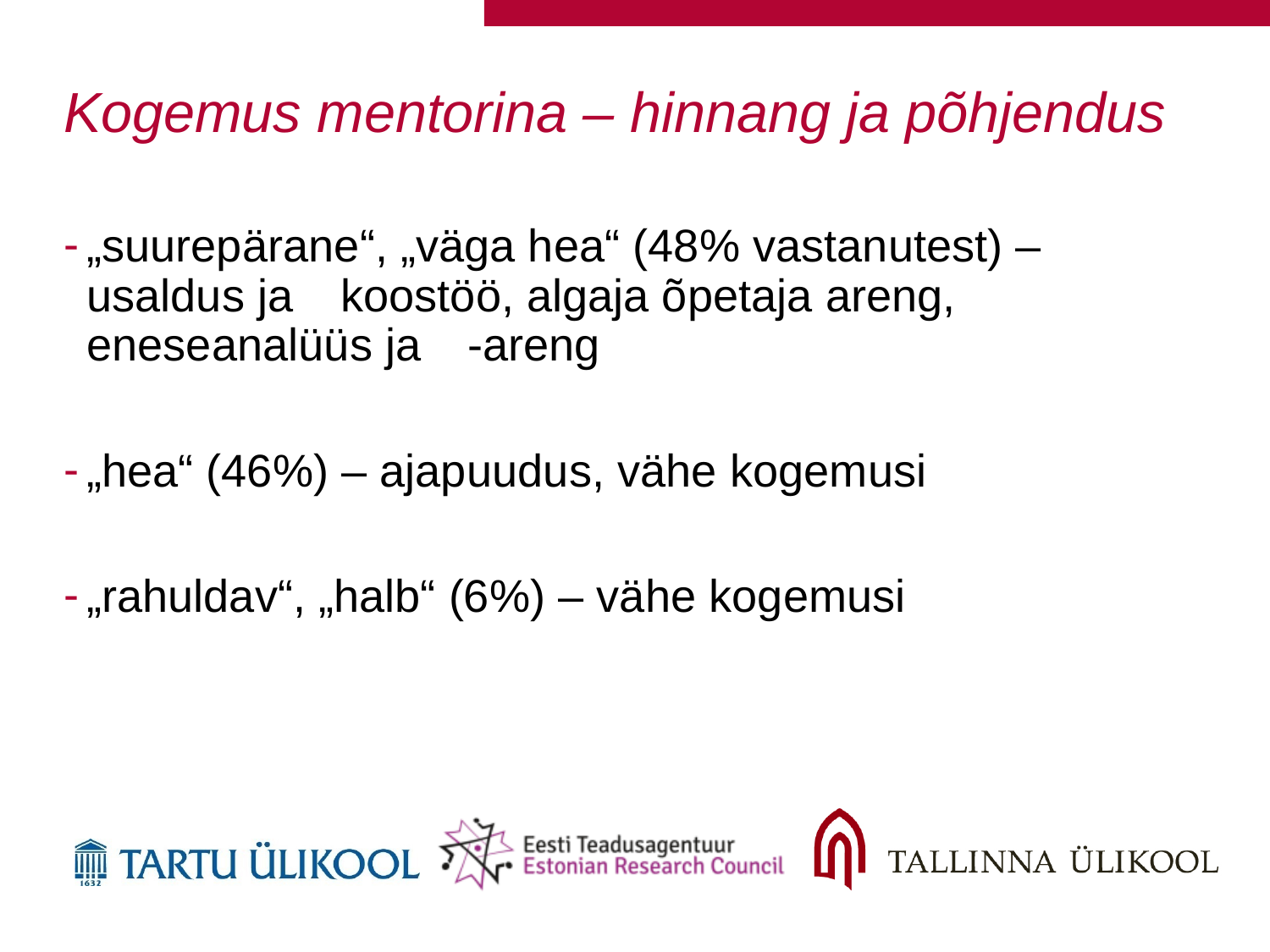

# Kogemus mentorina – hinnang ja põhjendus
„suurepärane“, „väga hea“ (48% vastanutest) – usaldus ja 	koostöö, algaja õpetaja areng, eneseanalüüs ja 	-areng

„hea“ (46%) – ajapuudus, vähe kogemusi

„rahuldav“, „halb“ (6%) – vähe kogemusi